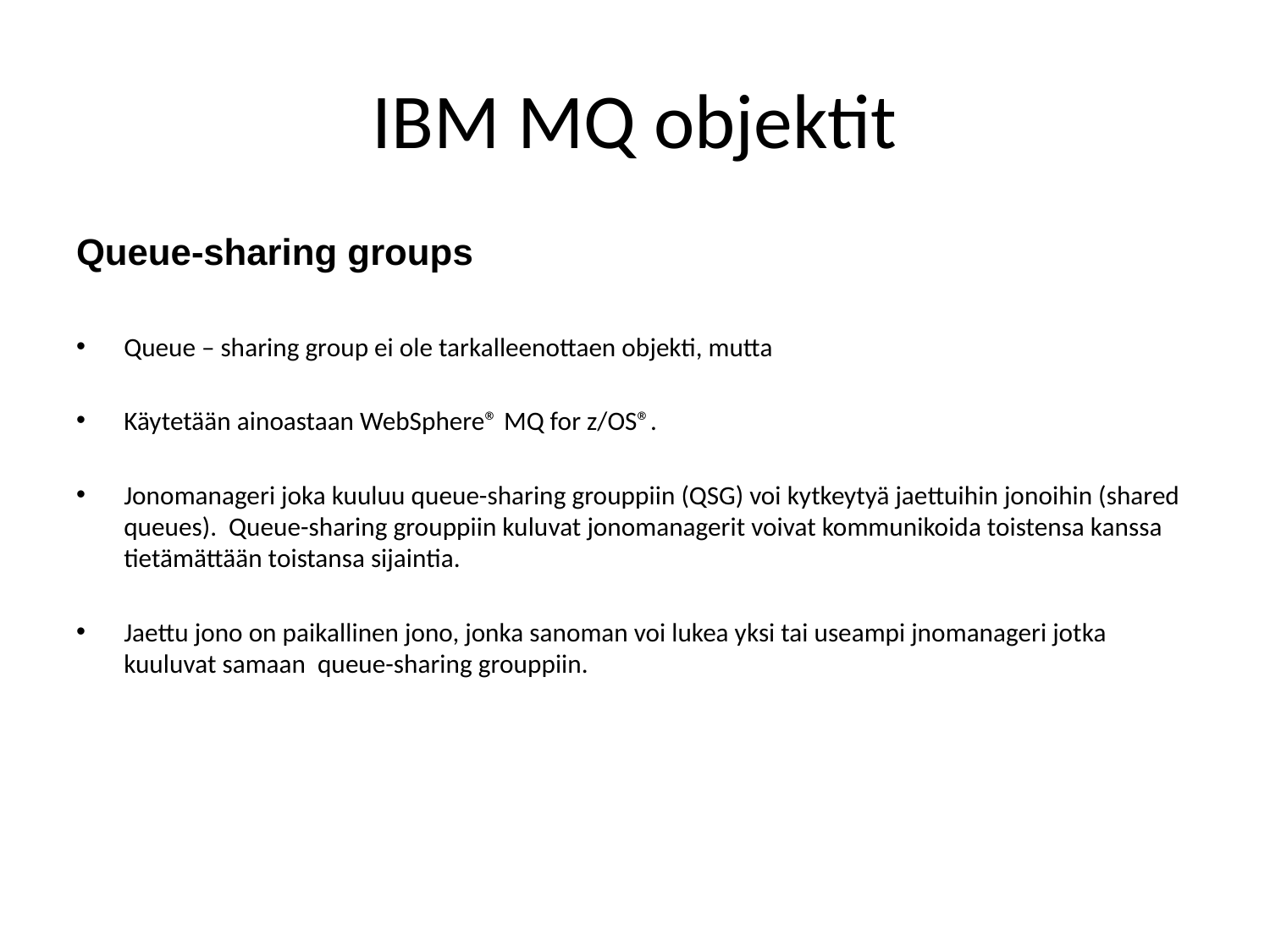

# IBM MQ objektit
Queue-sharing groups

Queue – sharing group ei ole tarkalleenottaen objekti, mutta

Käytetään ainoastaan WebSphere® MQ for z/OS®.

Jonomanageri joka kuuluu queue-sharing grouppiin (QSG) voi kytkeytyä jaettuihin jonoihin (shared queues).  Queue-sharing grouppiin kuluvat jonomanagerit voivat kommunikoida toistensa kanssa tietämättään toistansa sijaintia.

Jaettu jono on paikallinen jono, jonka sanoman voi lukea yksi tai useampi jnomanageri jotka kuuluvat samaan  queue-sharing grouppiin.